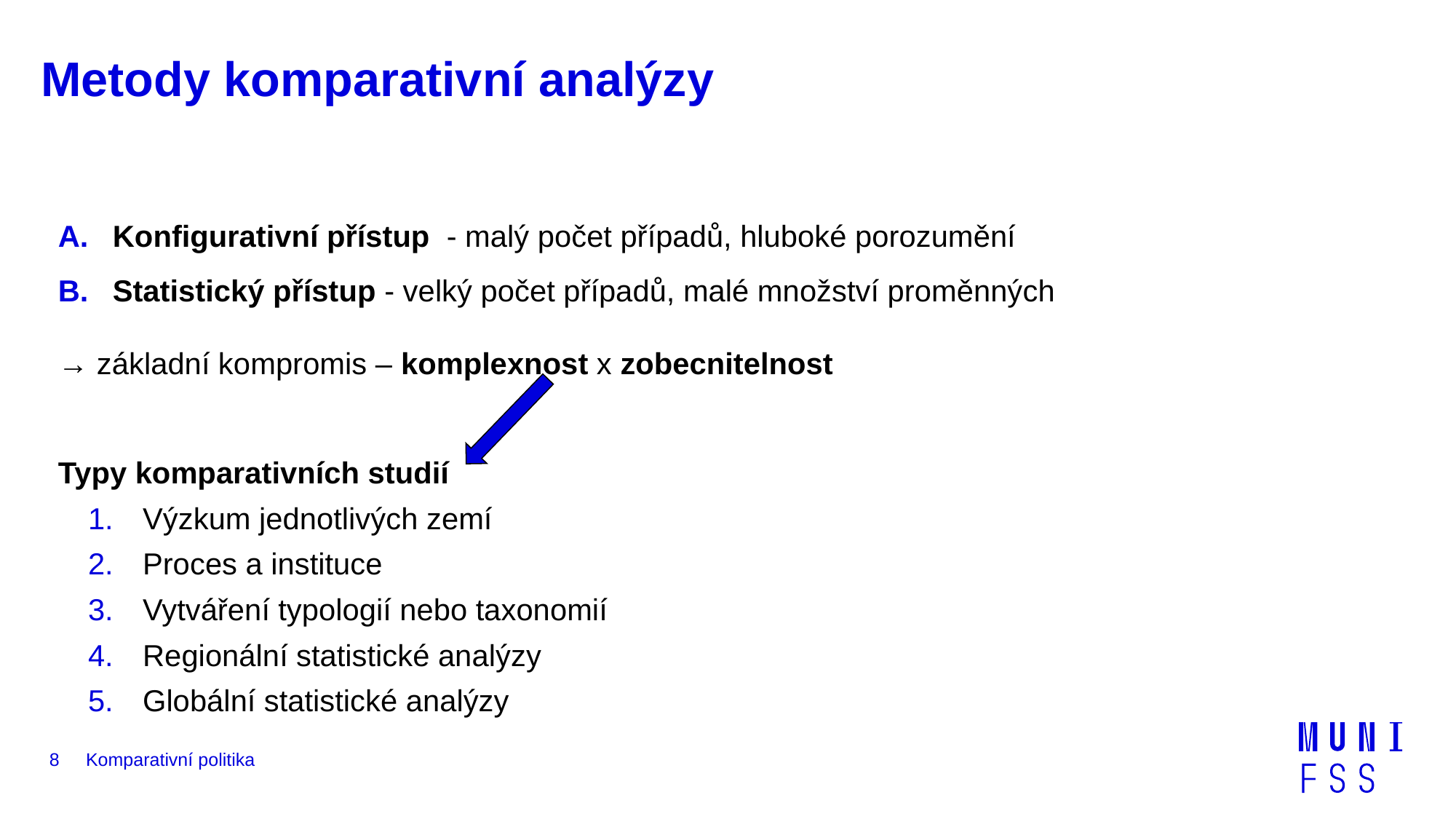

# Metody komparativní analýzy
Konfigurativní přístup  - malý počet případů, hluboké porozumění
Statistický přístup - velký počet případů, malé množství proměnných
→ základní kompromis – komplexnost x zobecnitelnost

Typy komparativních studií
Výzkum jednotlivých zemí
Proces a instituce
Vytváření typologií nebo taxonomií
Regionální statistické analýzy
Globální statistické analýzy

8
Komparativní politika